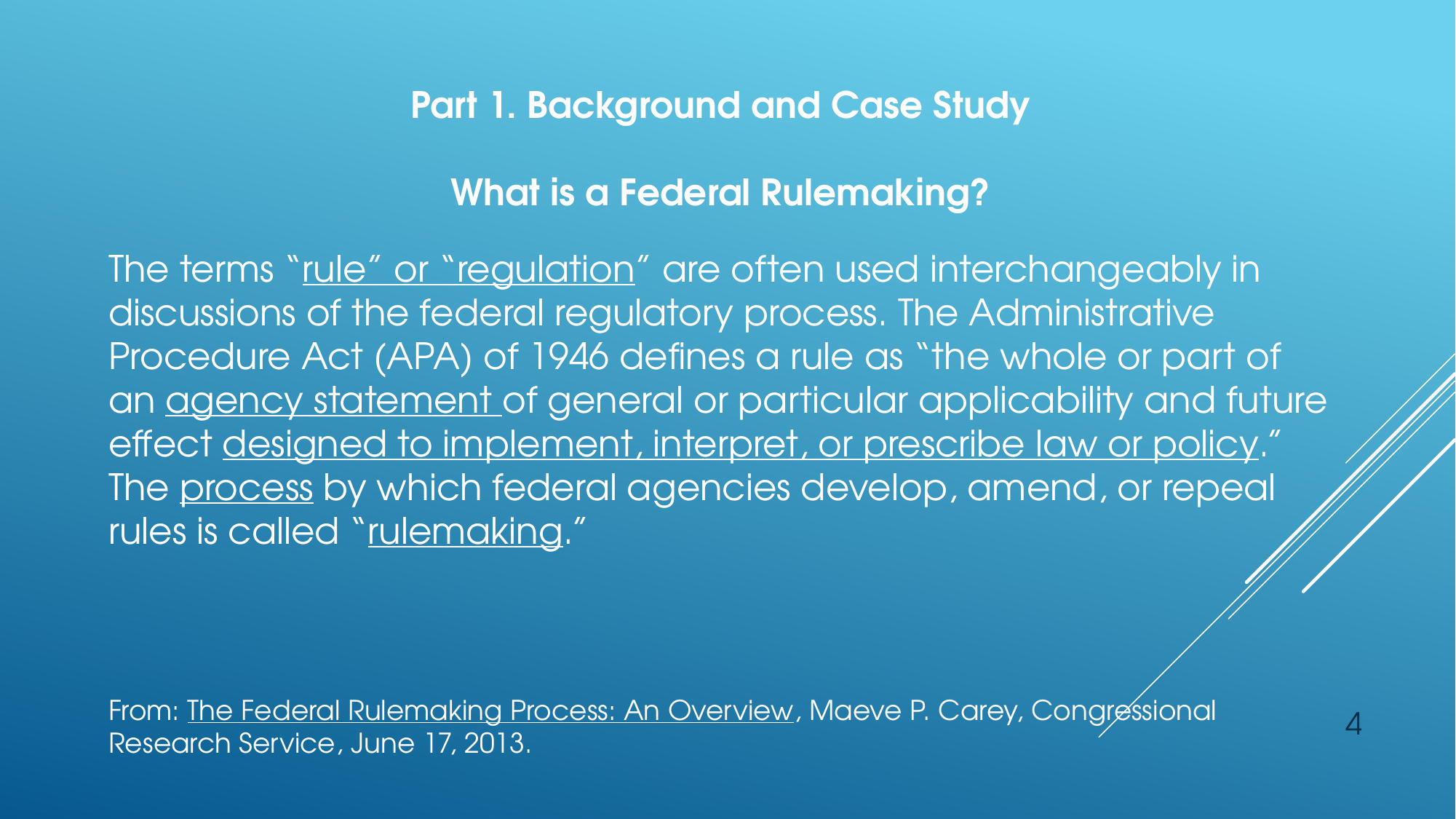

Part 1. Background and Case Study

What is a Federal Rulemaking?

The terms “rule” or “regulation” are often used interchangeably in discussions of the federal regulatory process. The Administrative Procedure Act (APA) of 1946 defines a rule as “the whole or part of an agency statement of general or particular applicability and future effect designed to implement, interpret, or prescribe law or policy.” The process by which federal agencies develop, amend, or repeal rules is called “rulemaking.”

From: The Federal Rulemaking Process: An Overview, Maeve P. Carey, Congressional Research Service, June 17, 2013.

4